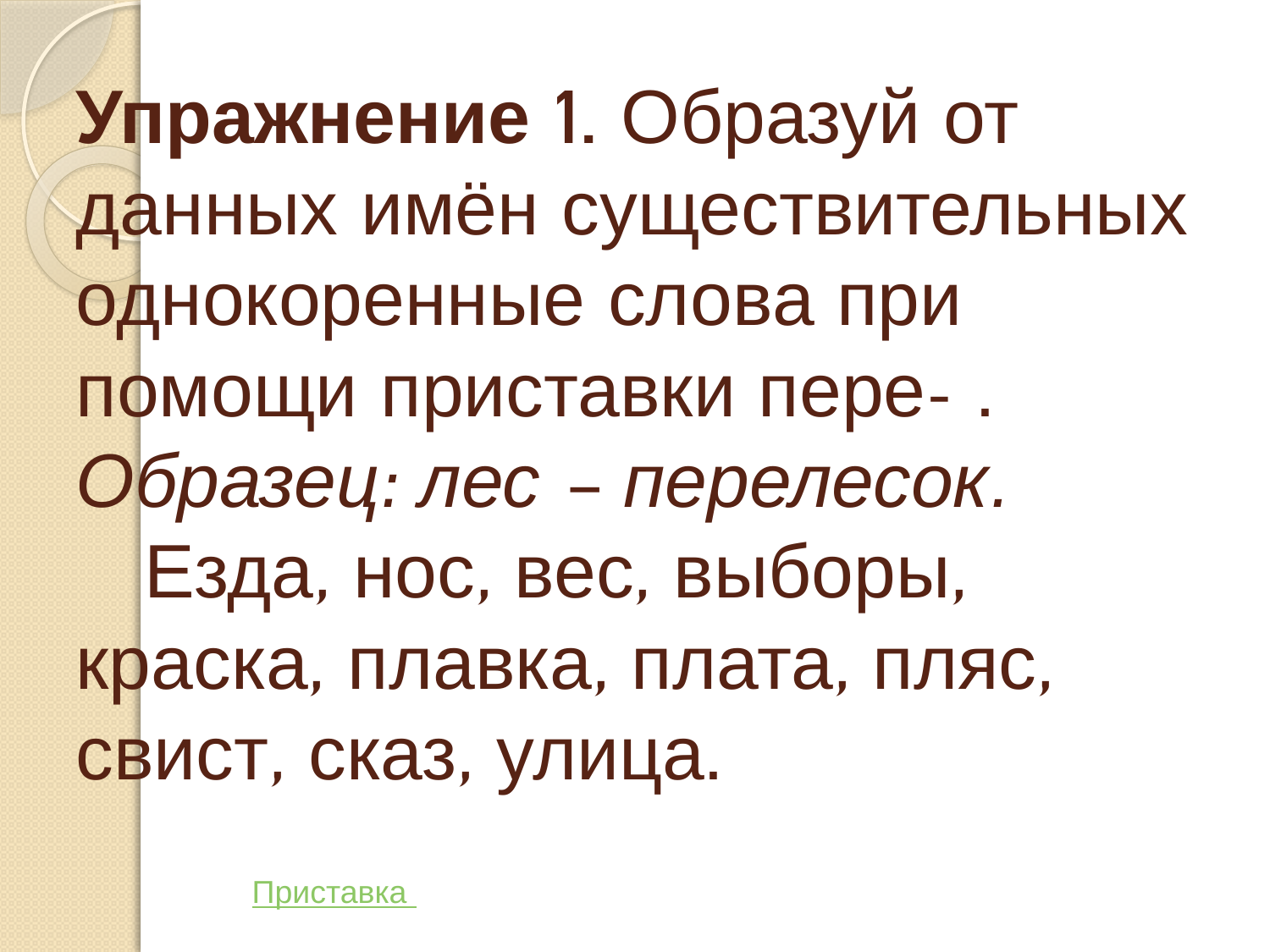

# Упражнение 1. Образуй от данных имён существительных однокоренные слова при помощи приставки пере- . Образец: лес – перелесок. Езда, нос, вес, выборы, краска, плавка, плата, пляс, свист, сказ, улица.
Приставка